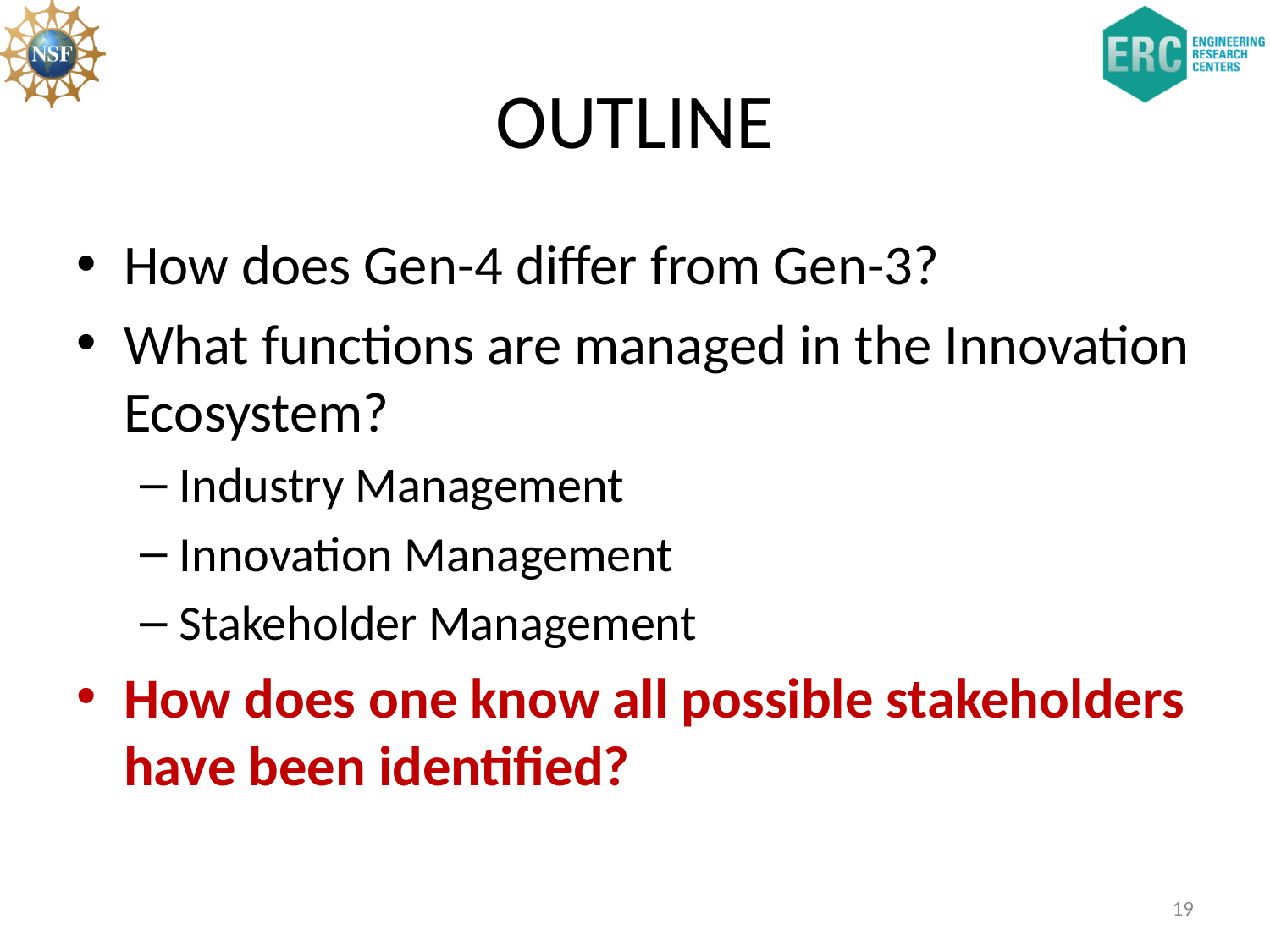

# OUTLINE
How does Gen-4 differ from Gen-3?
What functions are managed in the Innovation Ecosystem?
Industry Management
Innovation Management
Stakeholder Management
How does one know all possible stakeholders have been identified?

19